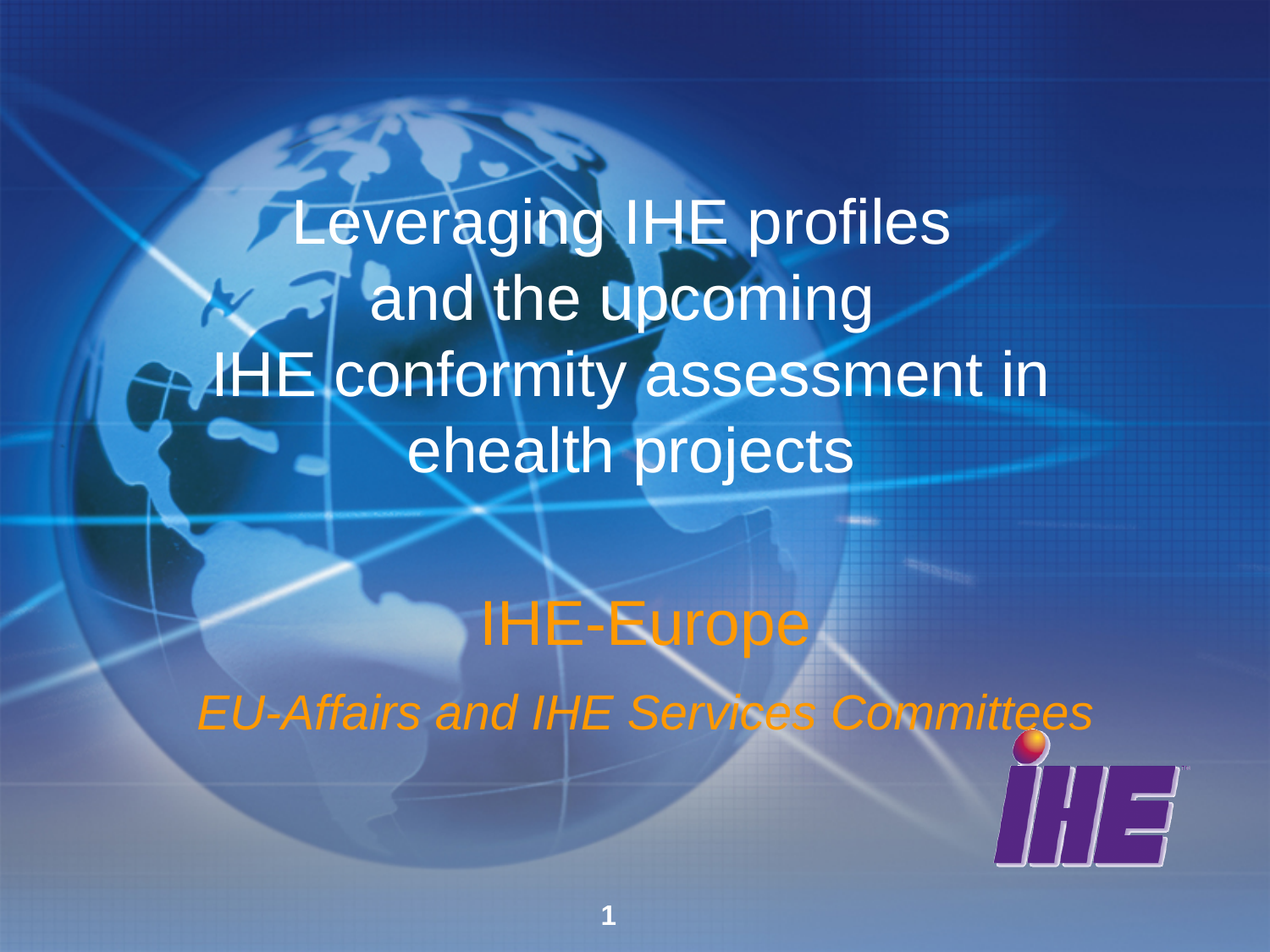

# Leveraging IHE profiles and the upcoming IHE conformity assessment in ehealth projects

IHE-Europe
EU-Affairs and IHE Services Committees
1